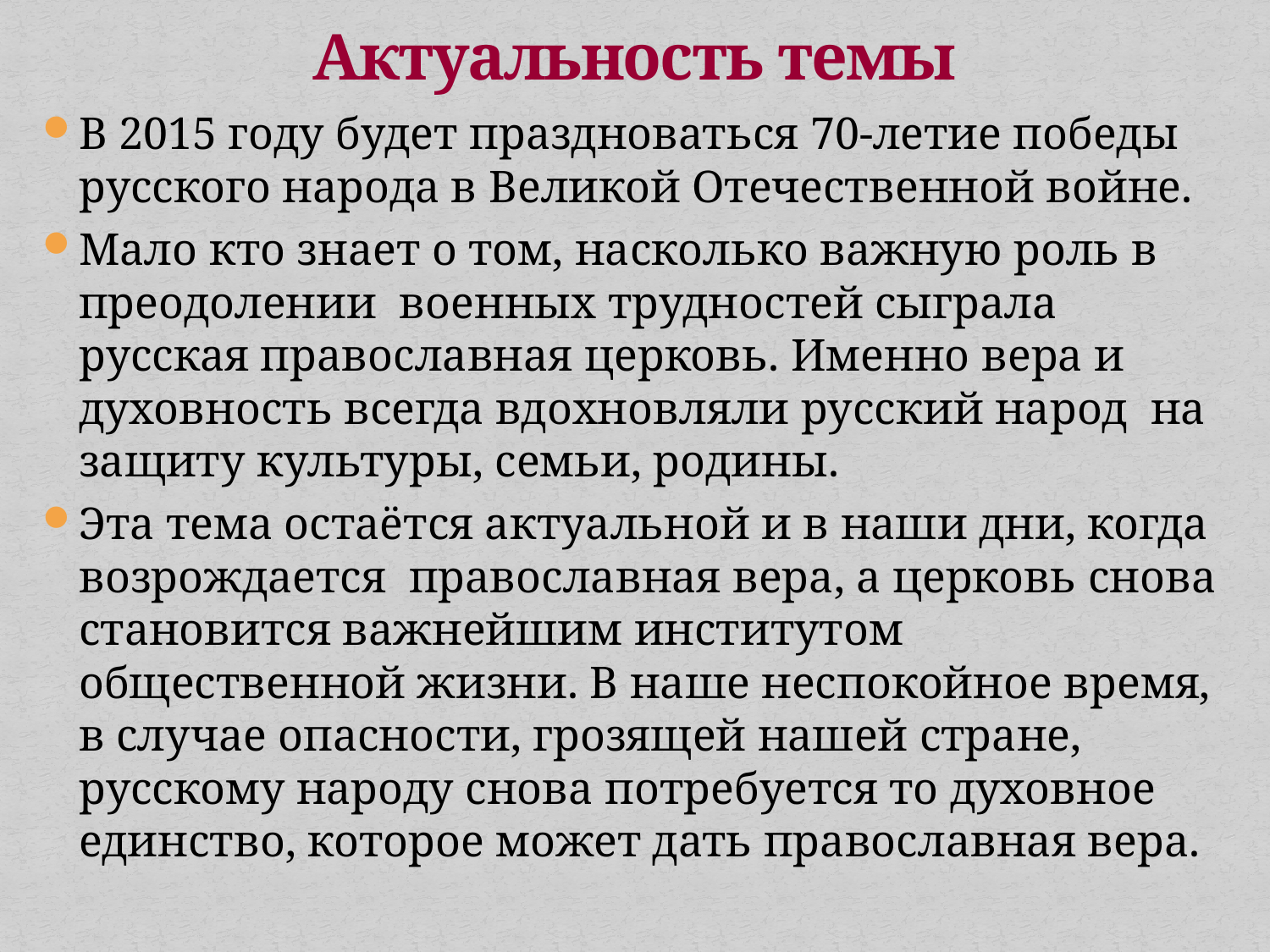

# Актуальность темы
В 2015 году будет праздноваться 70-летие победы русского народа в Великой Отечественной войне.
Мало кто знает о том, насколько важную роль в преодолении  военных трудностей сыграла  русская православная церковь. Именно вера и духовность всегда вдохновляли русский народ  на защиту культуры, семьи, родины.
Эта тема остаётся актуальной и в наши дни, когда возрождается  православная вера, а церковь снова становится важнейшим институтом общественной жизни. В наше неспокойное время, в случае опасности, грозящей нашей стране, русскому народу снова потребуется то духовное единство, которое может дать православная вера.